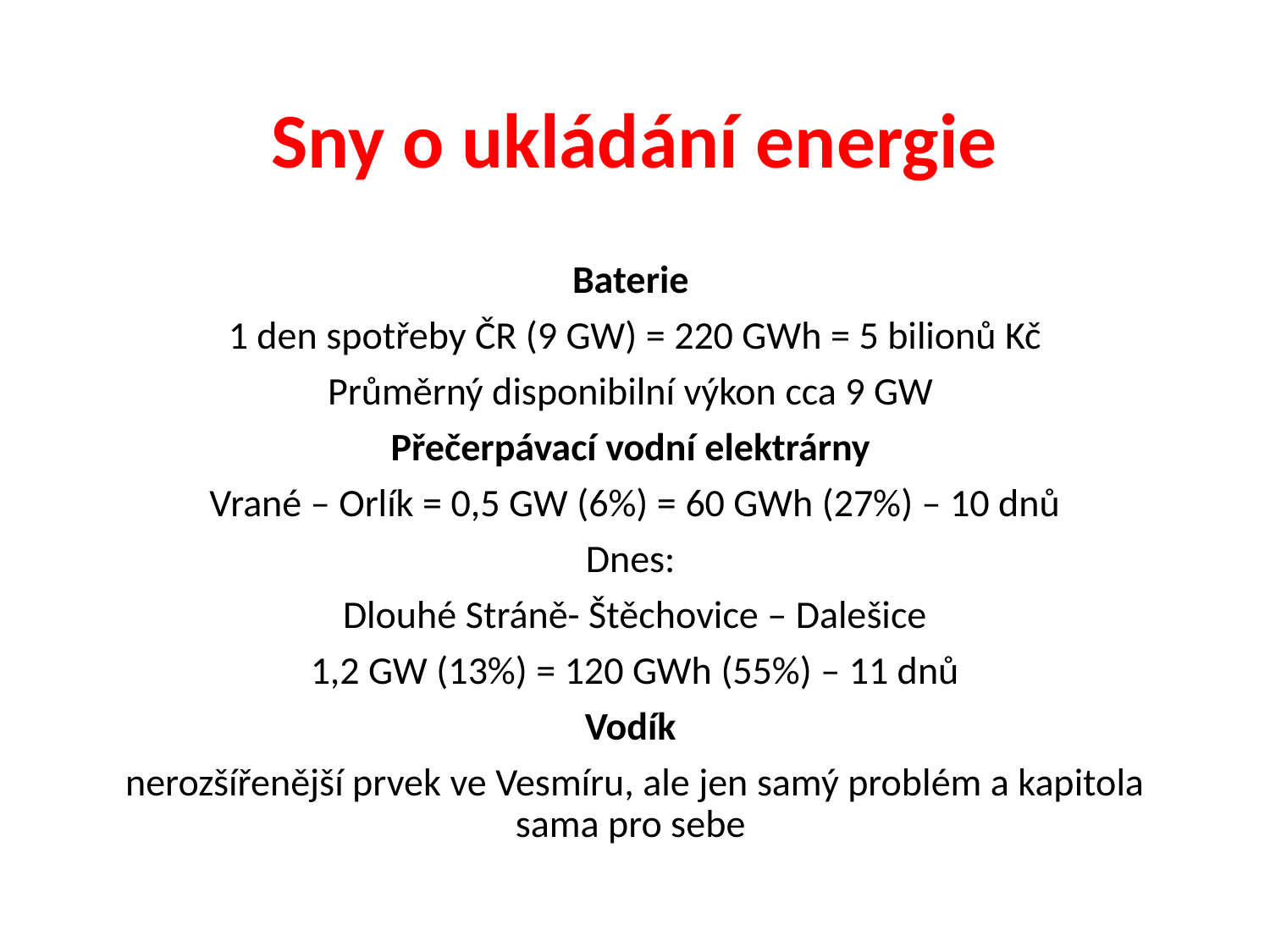

# Sny o ukládání energie
Baterie
1 den spotřeby ČR (9 GW) = 220 GWh = 5 bilionů Kč
Průměrný disponibilní výkon cca 9 GW
Přečerpávací vodní elektrárny
Vrané – Orlík = 0,5 GW (6%) = 60 GWh (27%) – 10 dnů
Dnes:
Dlouhé Stráně- Štěchovice – Dalešice
1,2 GW (13%) = 120 GWh (55%) – 11 dnů
Vodík
nerozšířenější prvek ve Vesmíru, ale jen samý problém a kapitola sama pro sebe